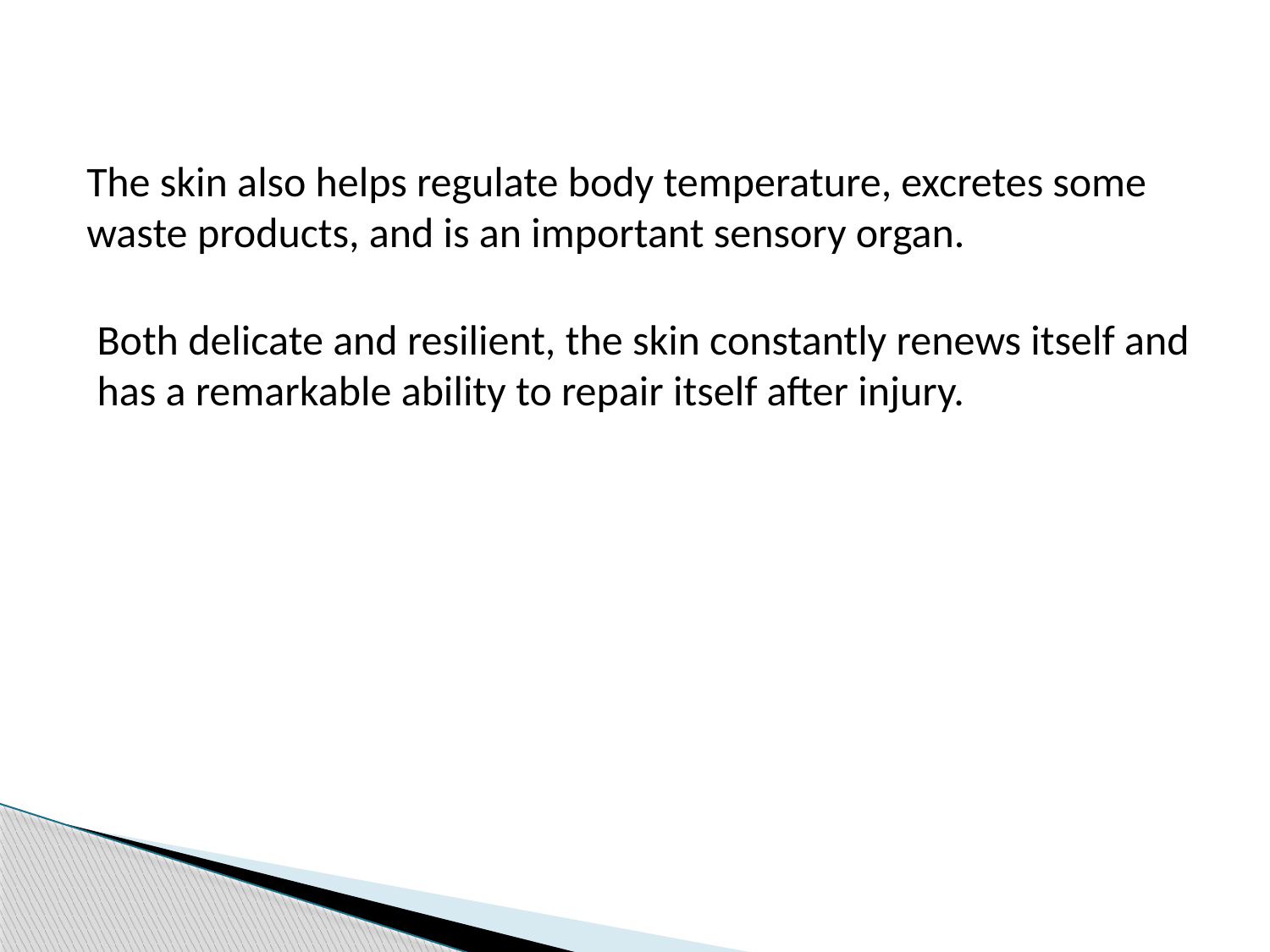

The skin also helps regulate body temperature, excretes some waste products, and is an important sensory organ.
Both delicate and resilient, the skin constantly renews itself and has a remarkable ability to repair itself after injury.